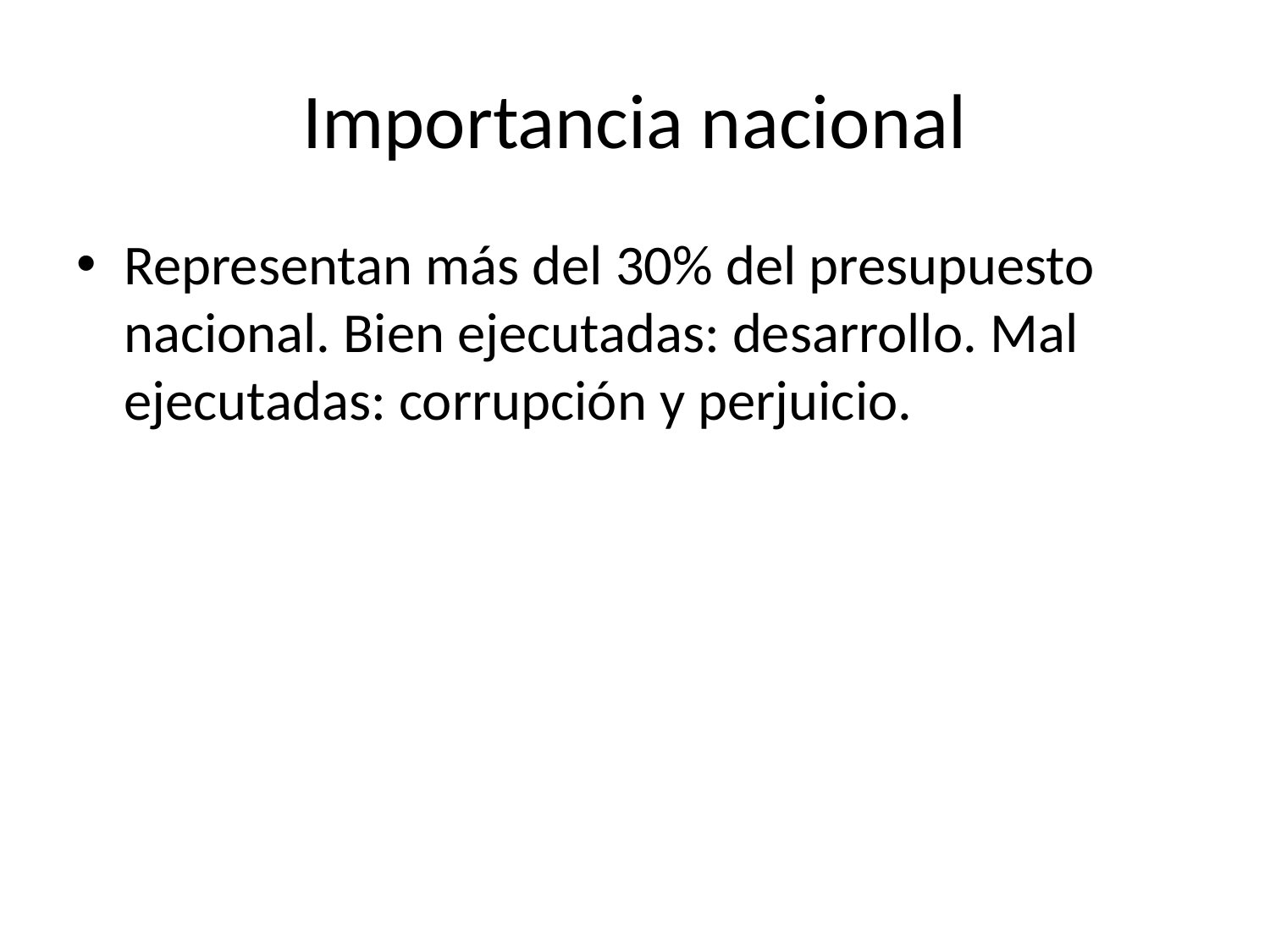

# Importancia nacional
Representan más del 30% del presupuesto nacional. Bien ejecutadas: desarrollo. Mal ejecutadas: corrupción y perjuicio.